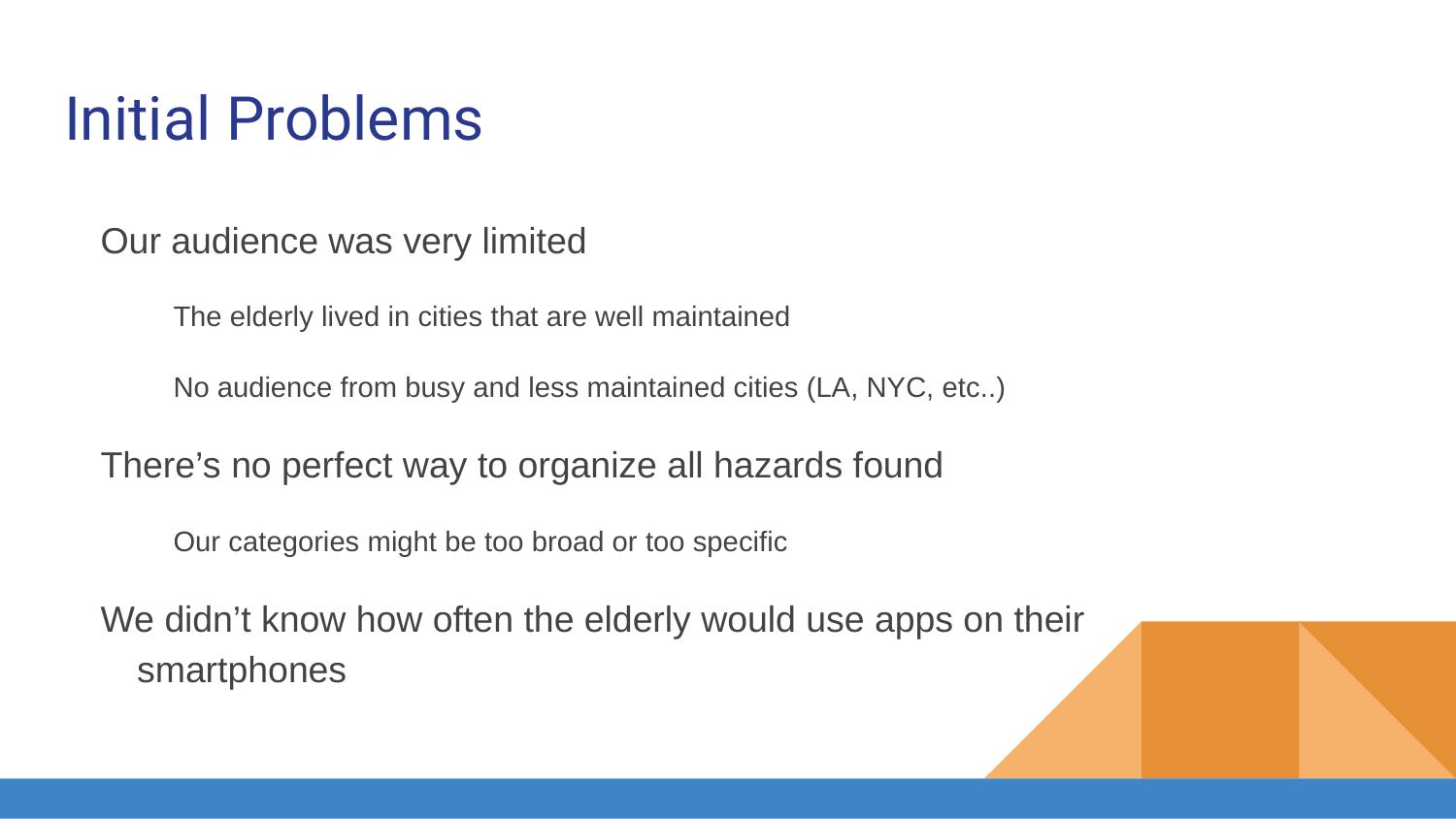

# Initial Problems
Our audience was very limited
The elderly lived in cities that are well maintained
No audience from busy and less maintained cities (LA, NYC, etc..)
There’s no perfect way to organize all hazards found
Our categories might be too broad or too specific
We didn’t know how often the elderly would use apps on their smartphones